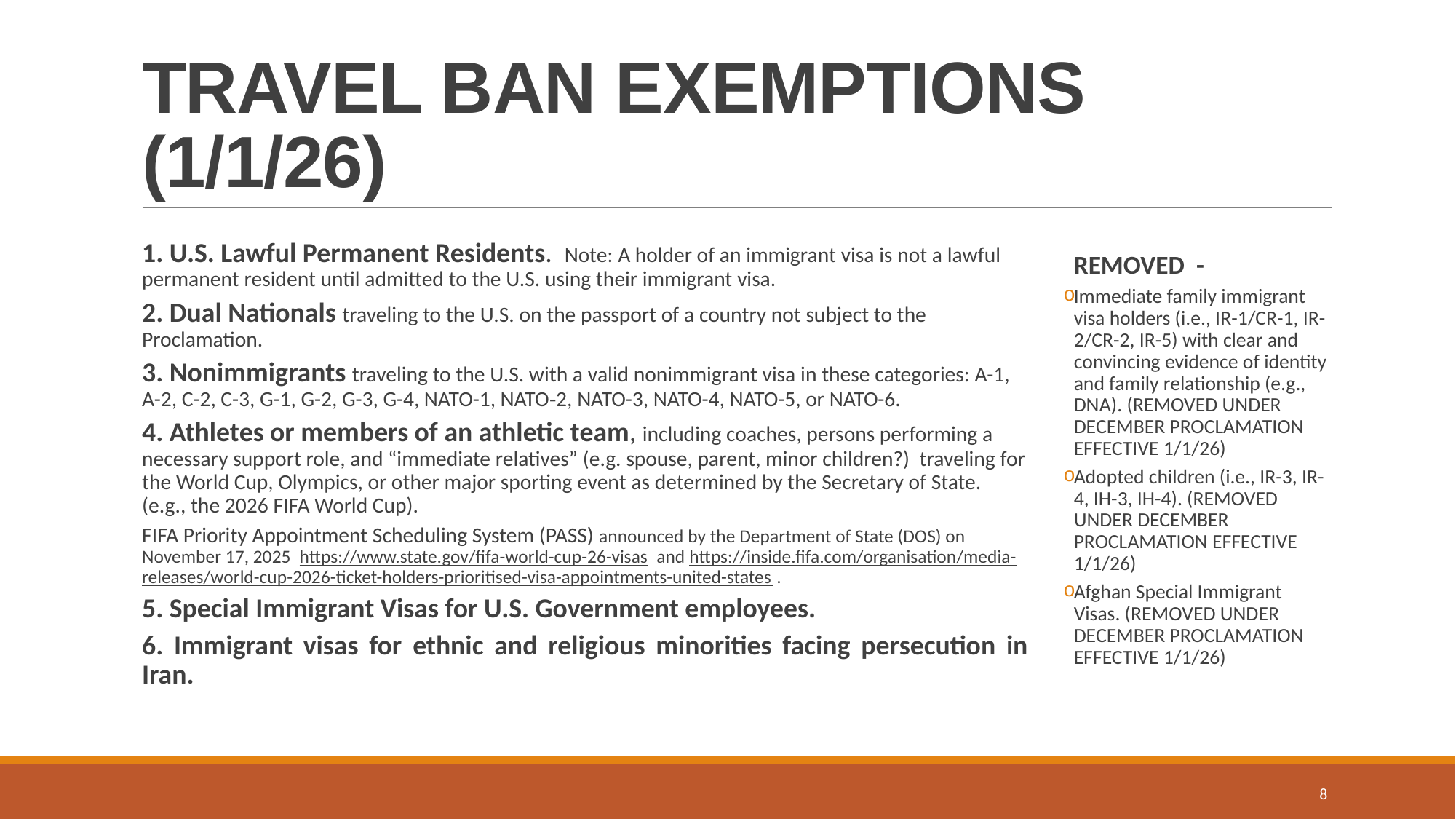

# TRAVEL BAN EXEMPTIONS (1/1/26)

REMOVED  -
Immediate family immigrant visa holders (i.e., IR-1/CR-1, IR-2/CR-2, IR-5) with clear and convincing evidence of identity and family relationship (e.g., DNA). (REMOVED UNDER DECEMBER PROCLAMATION EFFECTIVE 1/1/26)
Adopted children (i.e., IR-3, IR-4, IH-3, IH-4). (REMOVED UNDER DECEMBER PROCLAMATION EFFECTIVE 1/1/26)
Afghan Special Immigrant Visas. (REMOVED UNDER DECEMBER PROCLAMATION EFFECTIVE 1/1/26)

1. U.S. Lawful Permanent Residents.  Note: A holder of an immigrant visa is not a lawful permanent resident until admitted to the U.S. using their immigrant visa.
2. Dual Nationals traveling to the U.S. on the passport of a country not subject to the Proclamation.
3. Nonimmigrants traveling to the U.S. with a valid nonimmigrant visa in these categories: A-1, A-2, C-2, C-3, G-1, G-2, G-3, G-4, NATO-1, NATO‑2, NATO-3, NATO-4, NATO-5, or NATO-6.
4. Athletes or members of an athletic team, including coaches, persons performing a necessary support role, and “immediate relatives” (e.g. spouse, parent, minor children?)  traveling for the World Cup, Olympics, or other major sporting event as determined by the Secretary of State. (e.g., the 2026 FIFA World Cup).
FIFA Priority Appointment Scheduling System (PASS) announced by the Department of State (DOS) on November 17, 2025  https://www.state.gov/fifa-world-cup-26-visas  and https://inside.fifa.com/organisation/media-releases/world-cup-2026-ticket-holders-prioritised-visa-appointments-united-states .
5. Special Immigrant Visas for U.S. Government employees.
6. Immigrant visas for ethnic and religious minorities facing persecution in Iran.

8